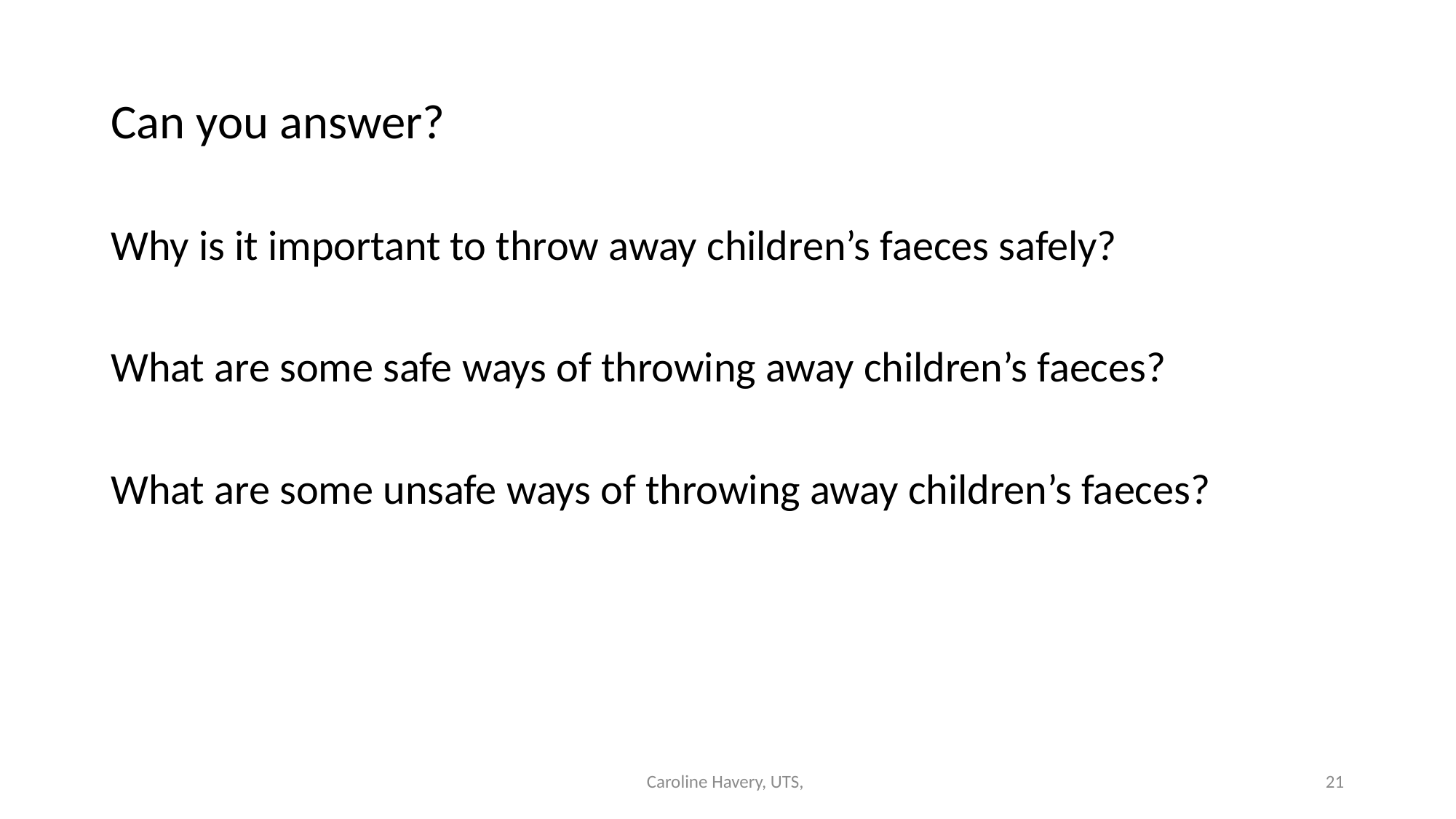

# Can you answer?
Why is it important to throw away children’s faeces safely?

What are some safe ways of throwing away children’s faeces?

What are some unsafe ways of throwing away children’s faeces?
Caroline Havery, UTS,
21